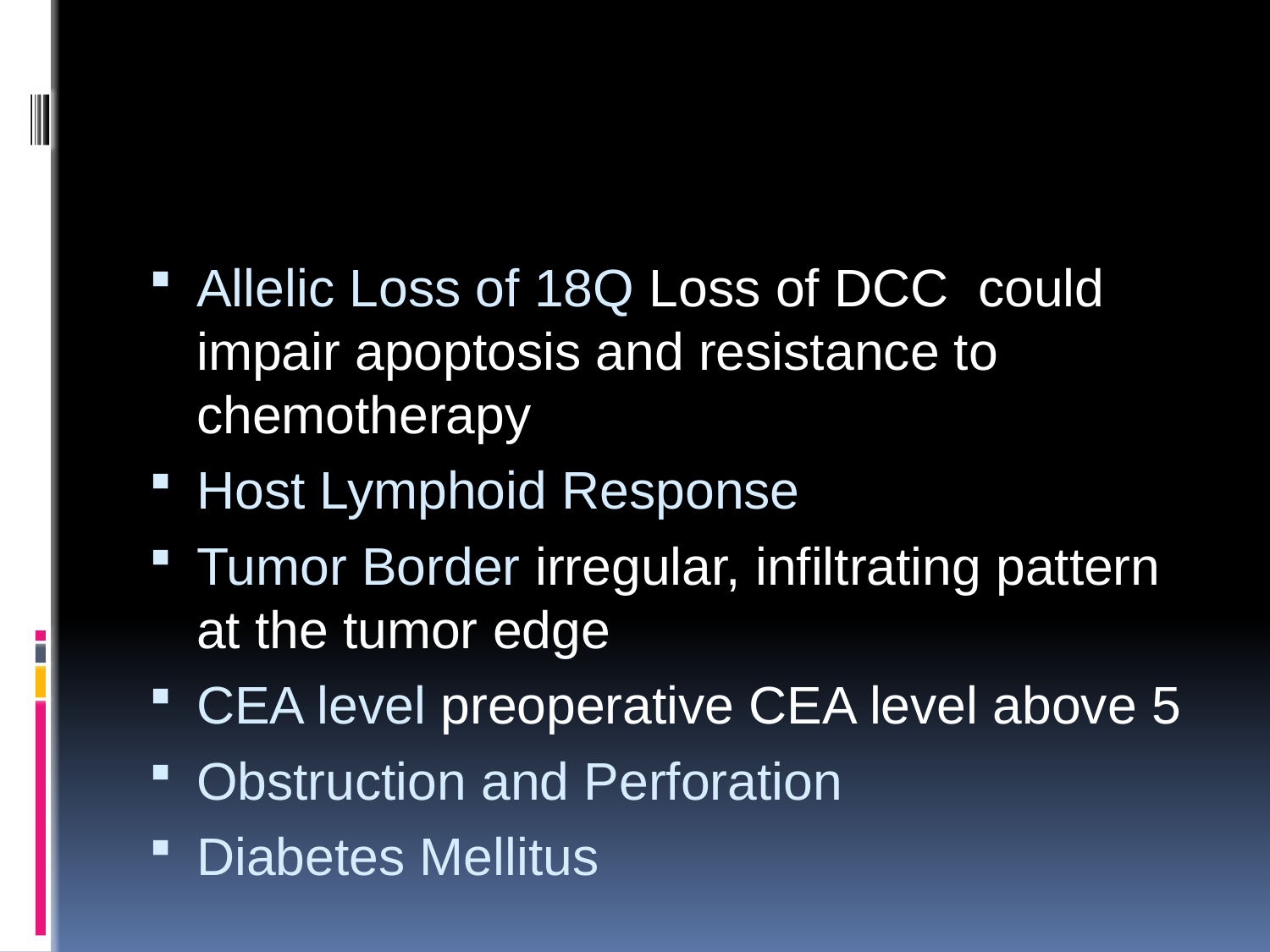

#
Allelic Loss of 18Q Loss of DCC  could impair apoptosis and resistance to chemotherapy
Host Lymphoid Response
Tumor Border irregular, infiltrating pattern at the tumor edge
CEA level preoperative CEA level above 5
Obstruction and Perforation
Diabetes Mellitus